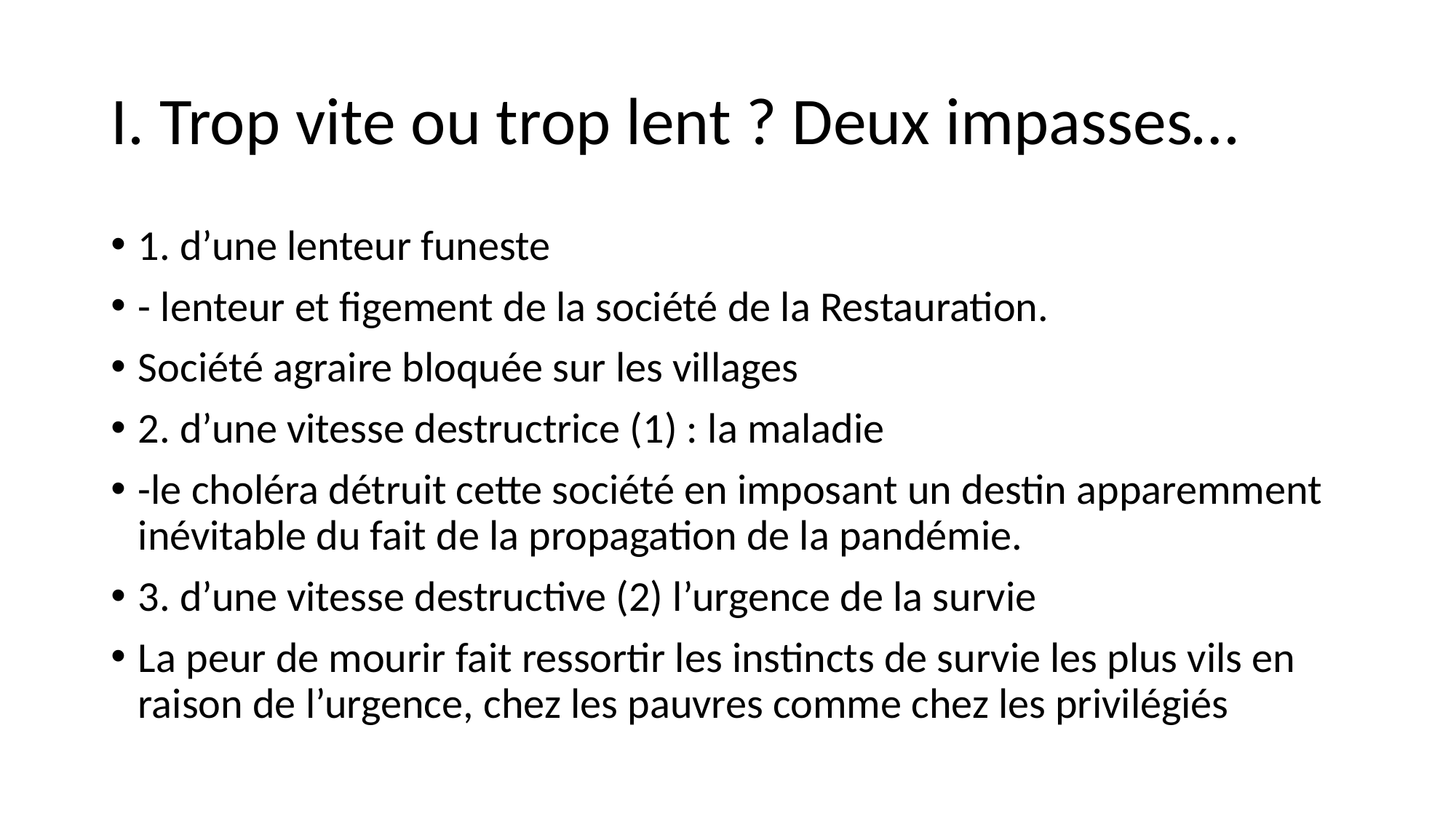

# I. Trop vite ou trop lent ? Deux impasses…
1. d’une lenteur funeste
- lenteur et figement de la société de la Restauration.
Société agraire bloquée sur les villages
2. d’une vitesse destructrice (1) : la maladie
-le choléra détruit cette société en imposant un destin apparemment inévitable du fait de la propagation de la pandémie.
3. d’une vitesse destructive (2) l’urgence de la survie
La peur de mourir fait ressortir les instincts de survie les plus vils en raison de l’urgence, chez les pauvres comme chez les privilégiés